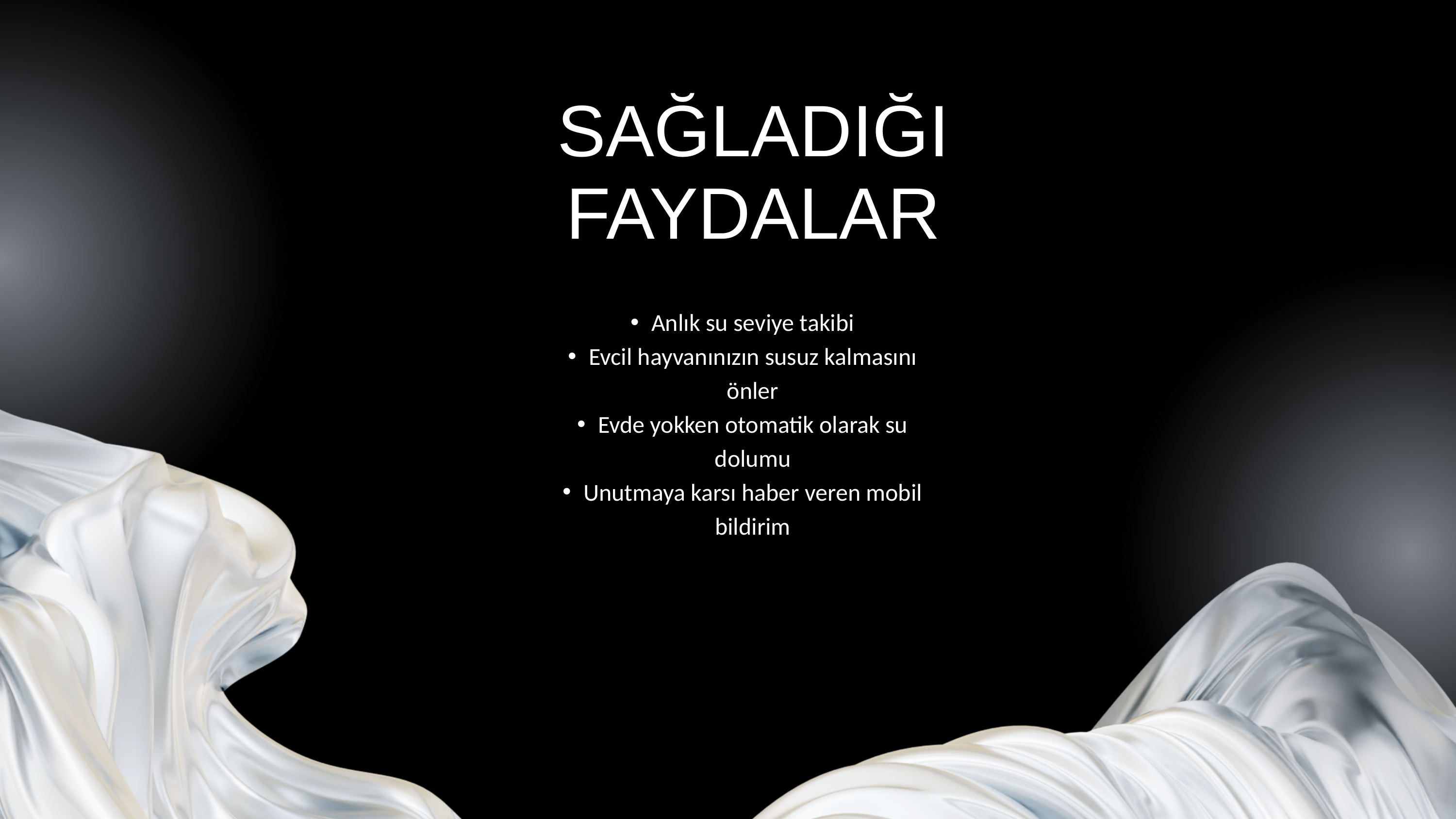

SAĞLADIĞI FAYDALAR

Anlık su seviye takibi
Evcil hayvanınızın susuz kalmasını önler
Evde yokken otomatik olarak su dolumu
Unutmaya karsı haber veren mobil bildirim